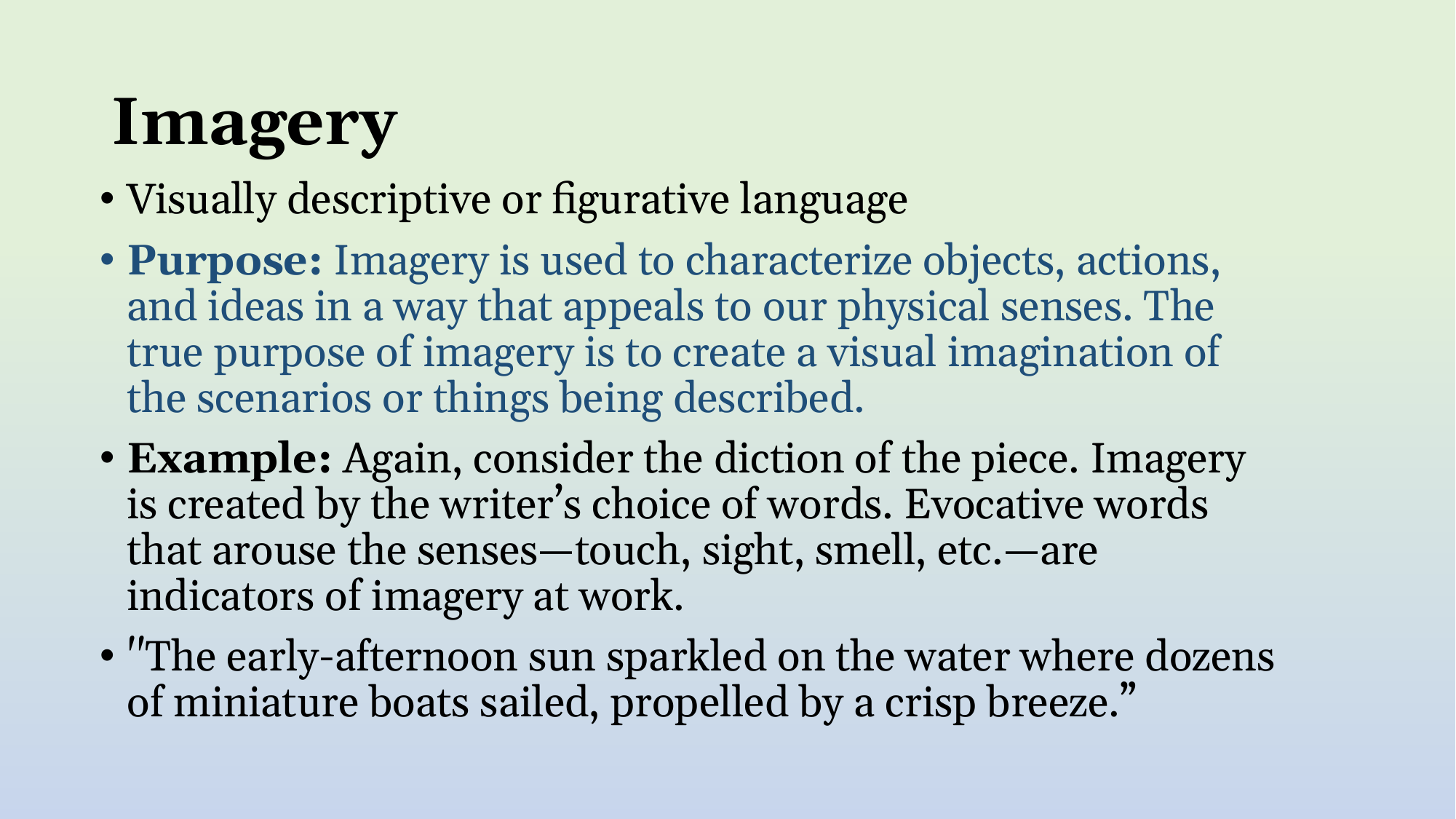

# Imagery
Visually descriptive or figurative language
Purpose: Imagery is used to characterize objects, actions, and ideas in a way that appeals to our physical senses. The true purpose of imagery is to create a visual imagination of the scenarios or things being described.
Example: Again, consider the diction of the piece. Imagery is created by the writer’s choice of words. Evocative words that arouse the senses—touch, sight, smell, etc.—are indicators of imagery at work.
''The early-afternoon sun sparkled on the water where dozens of miniature boats sailed, propelled by a crisp breeze.”